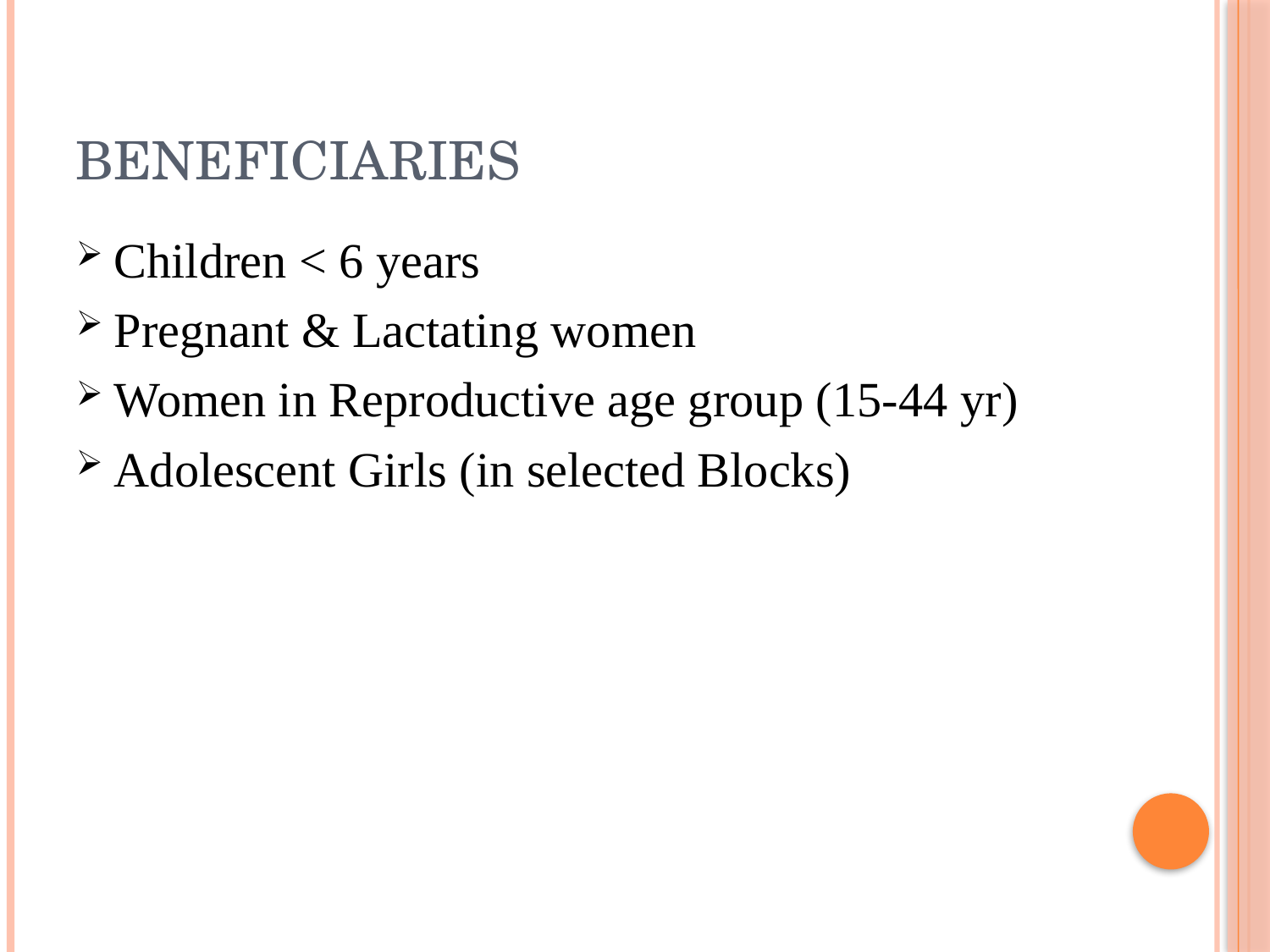

# Beneficiaries
Children < 6 years
Pregnant & Lactating women
Women in Reproductive age group (15-44 yr)
Adolescent Girls (in selected Blocks)